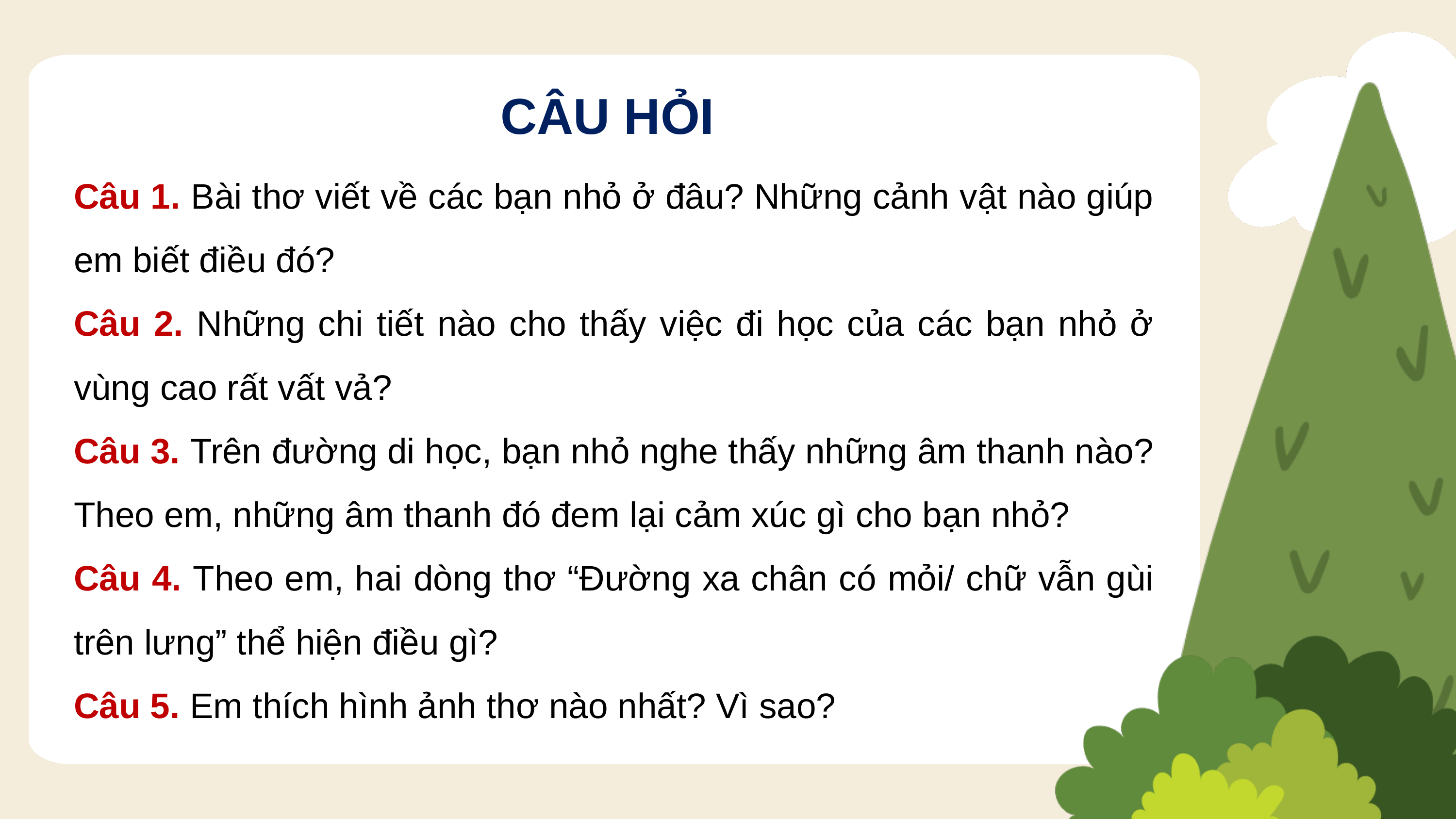

CÂU HỎI

Câu 1. Bài thơ viết về các bạn nhỏ ở đâu? Những cảnh vật nào giúp em biết điều đó?
Câu 2. Những chi tiết nào cho thấy việc đi học của các bạn nhỏ ở vùng cao rất vất vả?
Câu 3. Trên đường di học, bạn nhỏ nghe thấy những âm thanh nào? Theo em, những âm thanh đó đem lại cảm xúc gì cho bạn nhỏ?
Câu 4. Theo em, hai dòng thơ “Đường xa chân có mỏi/ chữ vẫn gùi trên lưng” thể hiện điều gì?
Câu 5. Em thích hình ảnh thơ nào nhất? Vì sao?